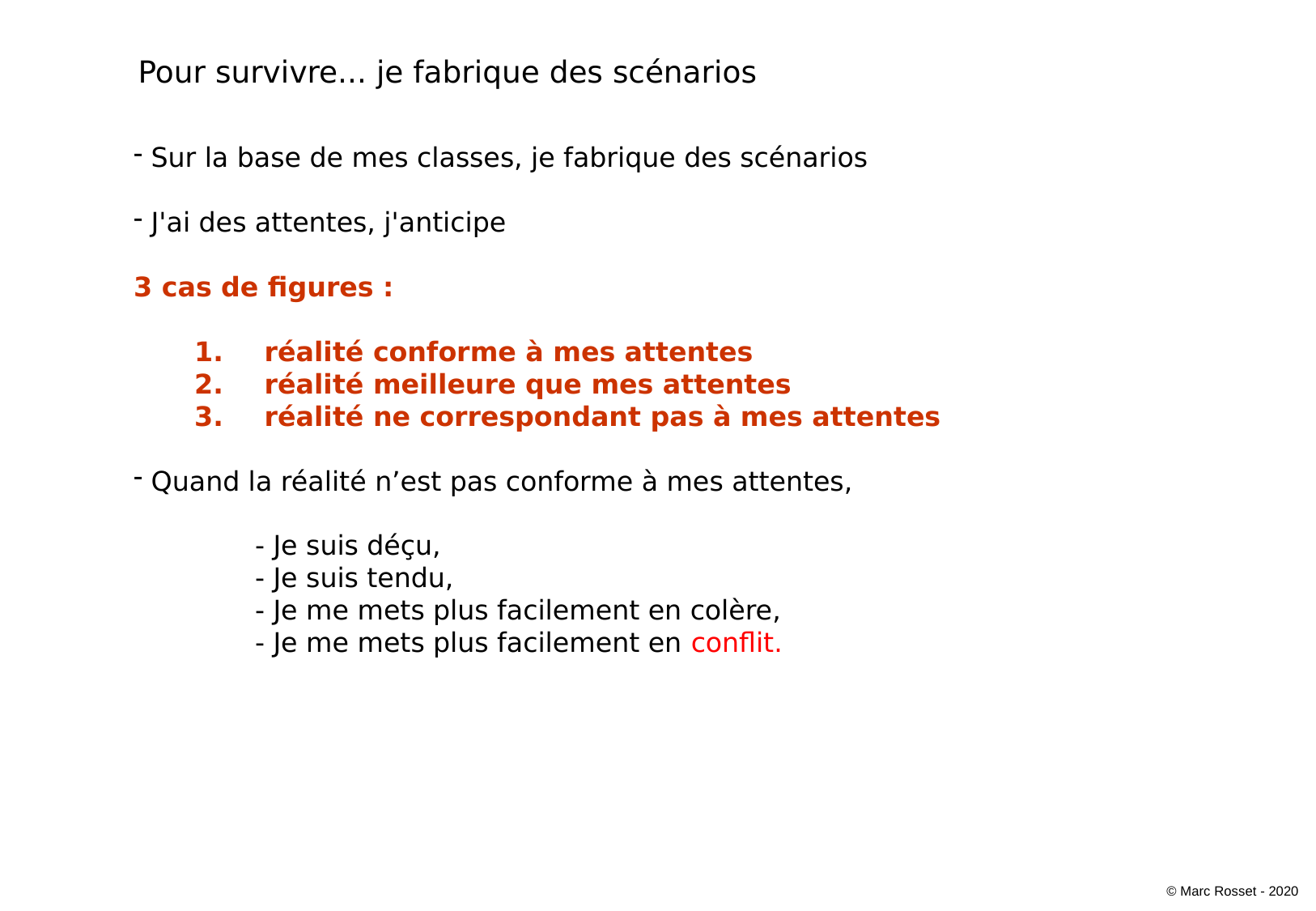

Pour survivre... je fabrique des scénarios
 Sur la base de mes classes, je fabrique des scénarios

 J'ai des attentes, j'anticipe

3 cas de figures :

 réalité conforme à mes attentes
 réalité meilleure que mes attentes
 réalité ne correspondant pas à mes attentes

 Quand la réalité n’est pas conforme à mes attentes,
	- Je suis déçu,
- Je suis tendu,
- Je me mets plus facilement en colère,
- Je me mets plus facilement en conflit.